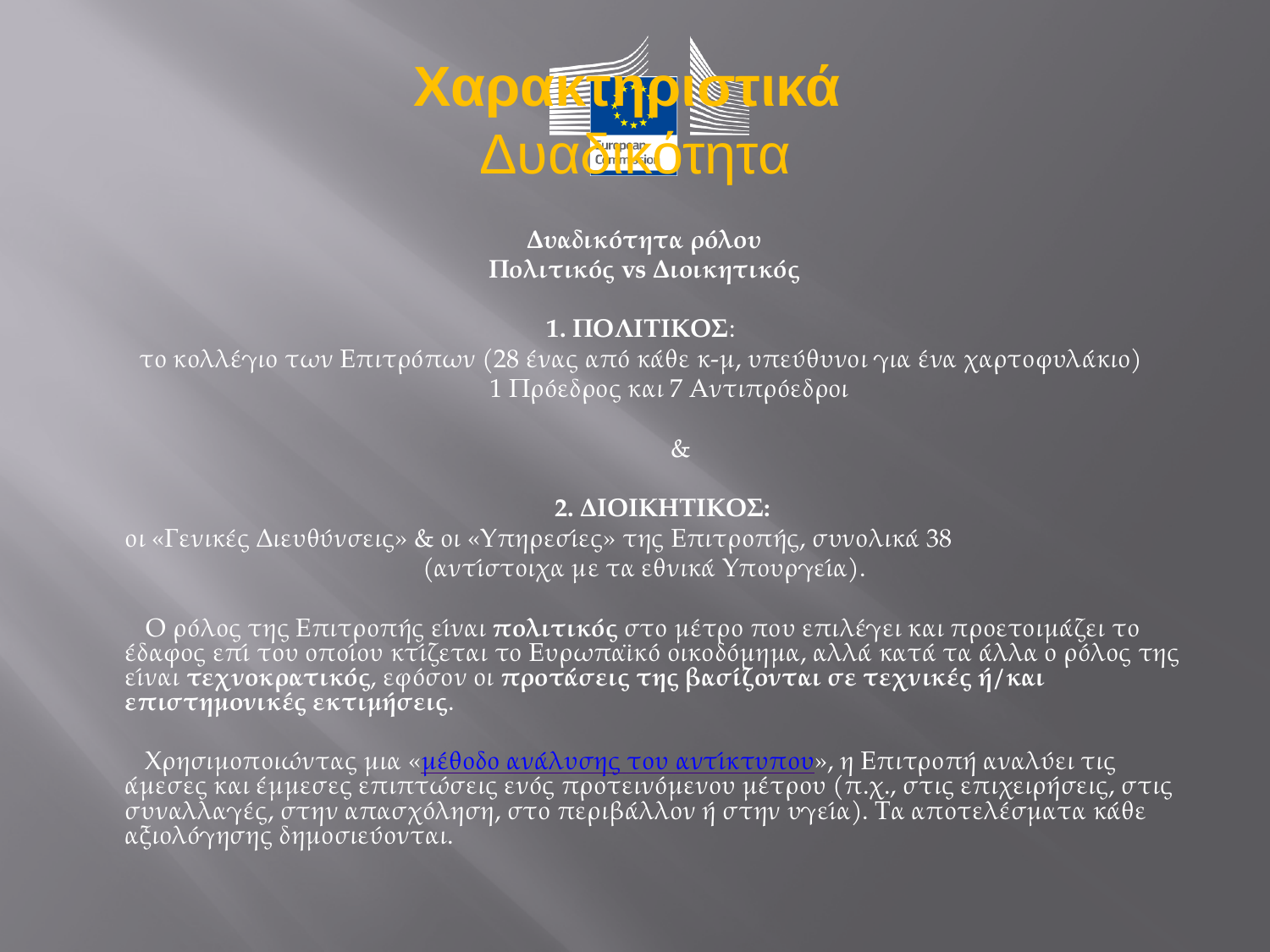

# Χαρακτηριστικά Δυαδικότητα
Δυαδικότητα ρόλου
Πολιτικός vs Διοικητικός

1. ΠΟΛΙΤΙΚΟΣ:
	το κολλέγιο των Επιτρόπων (28 ένας από κάθε κ-μ, υπεύθυνοι για ένα χαρτοφυλάκιο)
	1 Πρόεδρος και 7 Αντιπρόεδροι

					      &

	2. ΔΙΟΙΚΗΤΙΚΟΣ:
 	οι «Γενικές Διευθύνσεις» & οι «Υπηρεσίες» της Επιτροπής, συνολικά 38
(αντίστοιχα με τα εθνικά Υπουργεία).

         Ο ρόλος της Eπιτροπής είναι πολιτικός στο μέτρο που επιλέγει και προετοιμάζει το έδαφος επί του οποίου κτίζεται το Ευρωπαϊκό οικοδόμημα, αλλά κατά τα άλλα ο ρόλος της είναι τεχνοκρατικός, εφόσον οι προτάσεις της βασίζονται σε τεχνικές ή/και επιστημονικές εκτιμήσεις.

         Χρησιμοποιώντας μια «μέθοδο ανάλυσης του αντίκτυπου», η Επιτροπή αναλύει τις άμεσες και έμμεσες επιπτώσεις ενός προτεινόμενου μέτρου (π.χ., στις επιχειρήσεις, στις συναλλαγές, στην απασχόληση, στο περιβάλλον ή στην υγεία). Τα αποτελέσματα κάθε αξιολόγησης δημοσιεύονται.
20